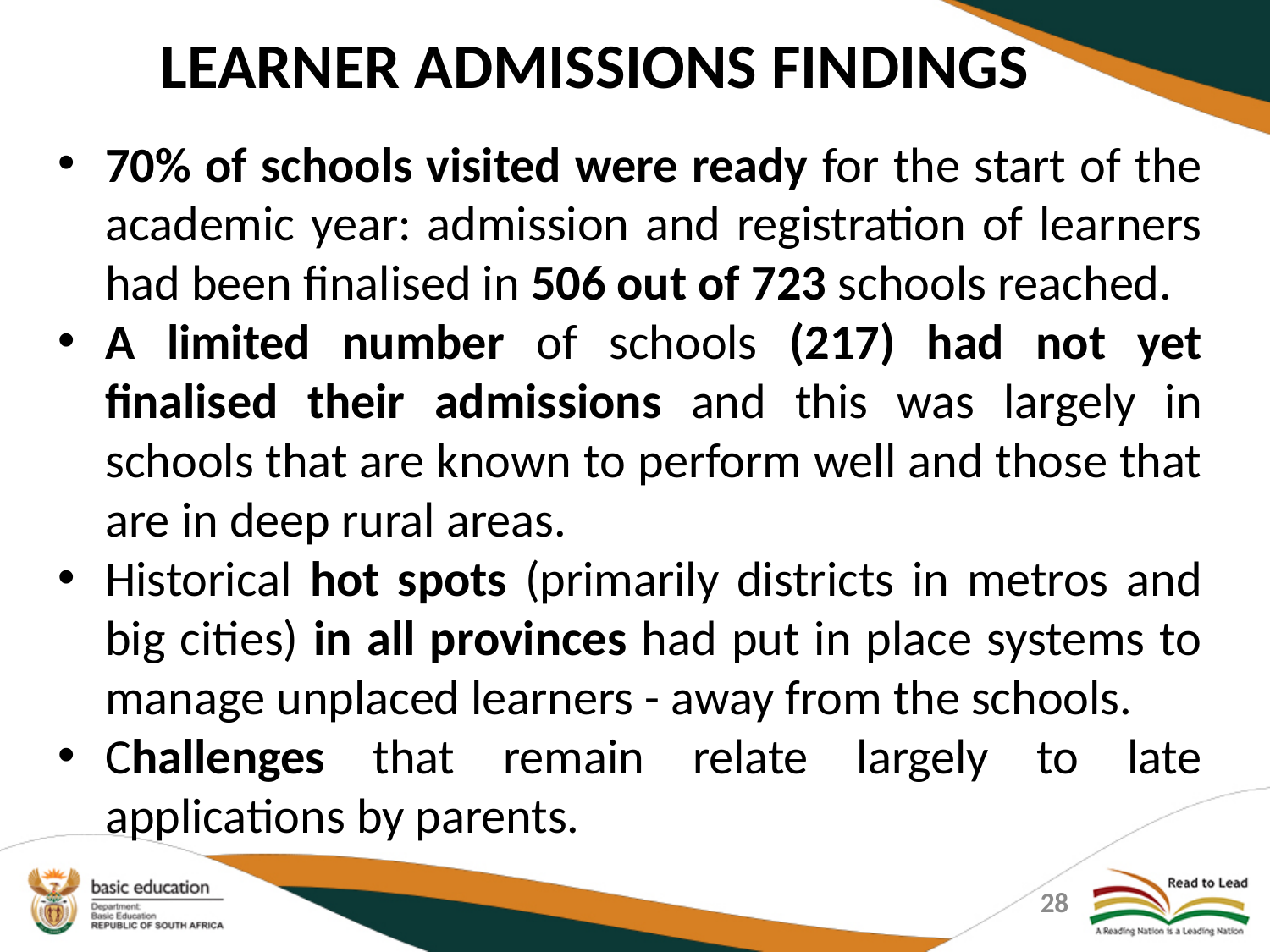

# LEARNER ADMISSIONS FINDINGS
70% of schools visited were ready for the start of the academic year: admission and registration of learners had been finalised in 506 out of 723 schools reached.
A limited number of schools (217) had not yet finalised their admissions and this was largely in schools that are known to perform well and those that are in deep rural areas.
Historical hot spots (primarily districts in metros and big cities) in all provinces had put in place systems to manage unplaced learners - away from the schools.
Challenges that remain relate largely to late applications by parents.
28